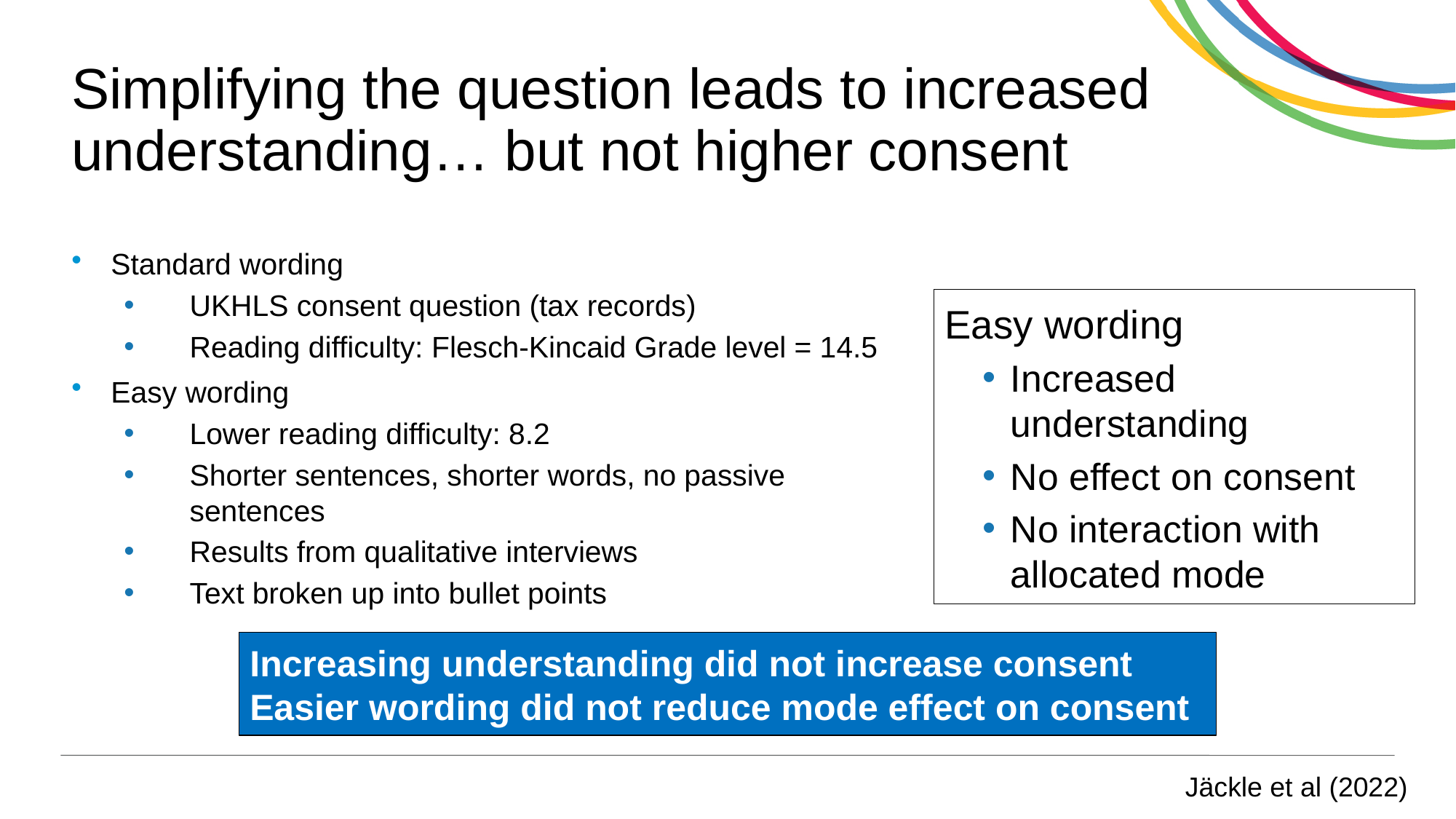

# Simplifying the question leads to increased understanding… but not higher consent
Standard wording
UKHLS consent question (tax records)
Reading difficulty: Flesch-Kincaid Grade level = 14.5
Easy wording
Lower reading difficulty: 8.2
Shorter sentences, shorter words, no passive sentences
Results from qualitative interviews
Text broken up into bullet points
Easy wording
Increased understanding
No effect on consent
No interaction with allocated mode

Increasing understanding did not increase consent
Easier wording did not reduce mode effect on consent
Jäckle et al (2022)